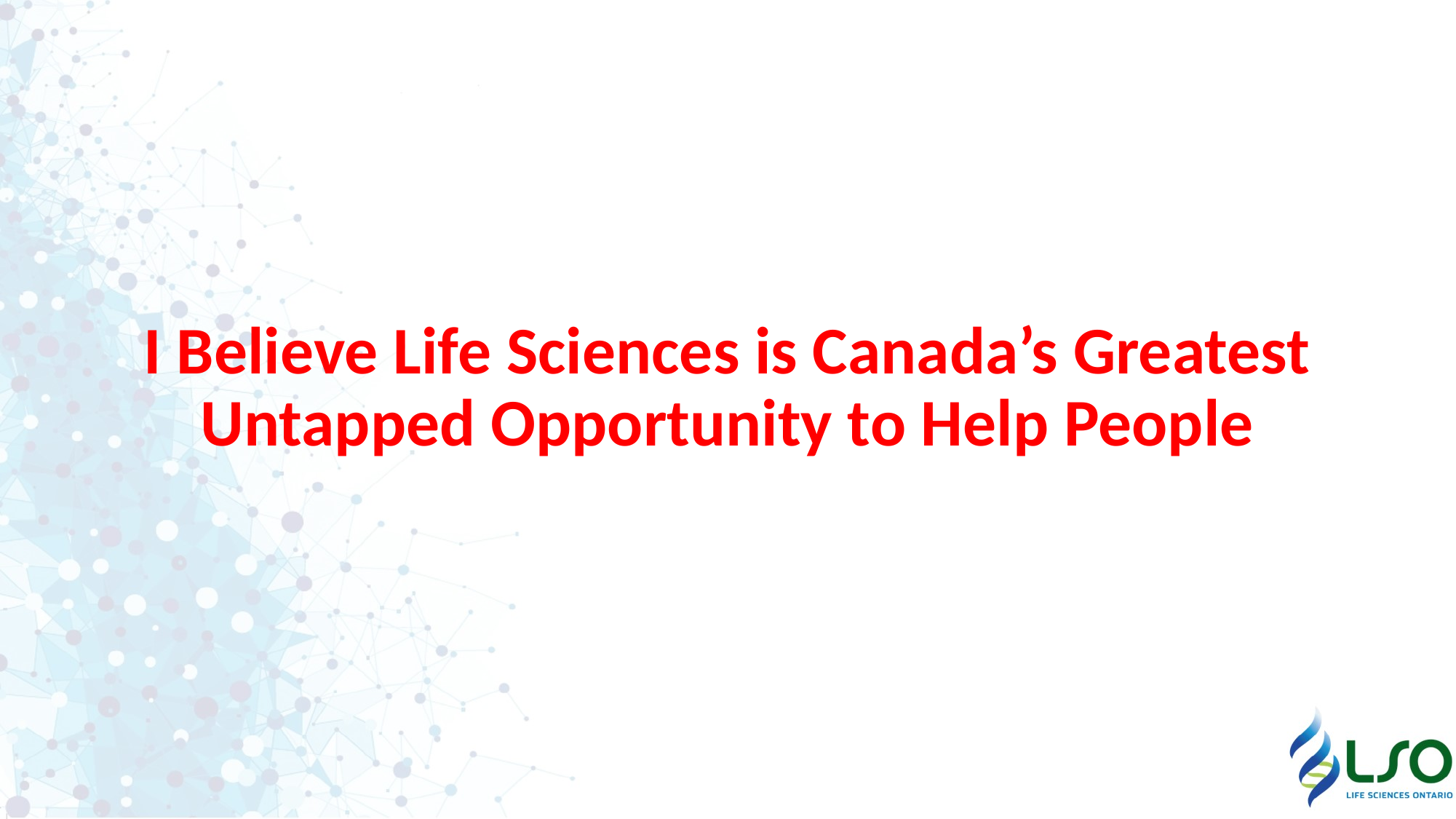

# I Believe Life Sciences is Canada’s Greatest Untapped Opportunity to Help People